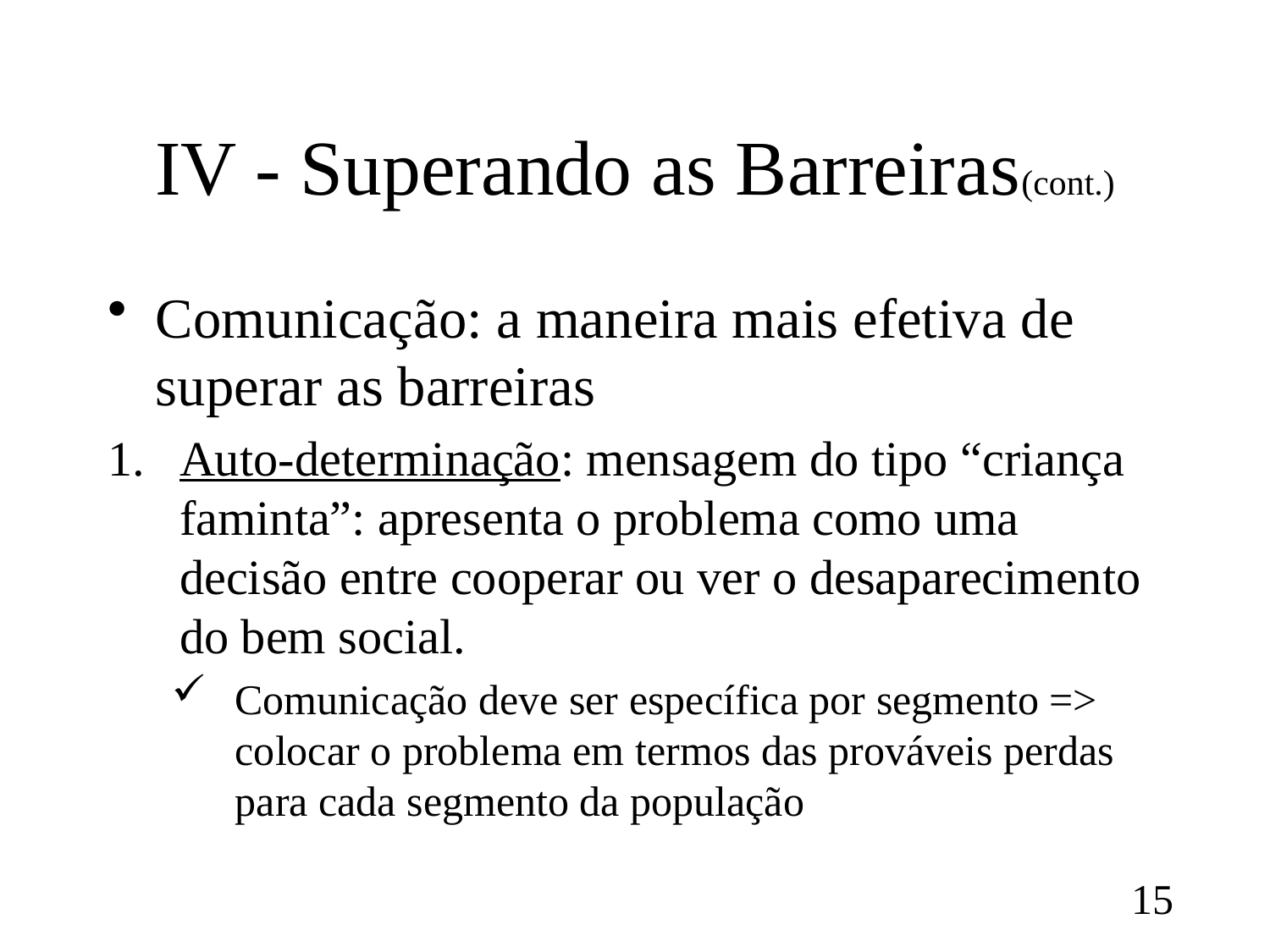

# IV - Superando as Barreiras(cont.)
Comunicação: a maneira mais efetiva de superar as barreiras
Auto-determinação: mensagem do tipo “criança faminta”: apresenta o problema como uma decisão entre cooperar ou ver o desaparecimento do bem social.
Comunicação deve ser específica por segmento => colocar o problema em termos das prováveis perdas para cada segmento da população